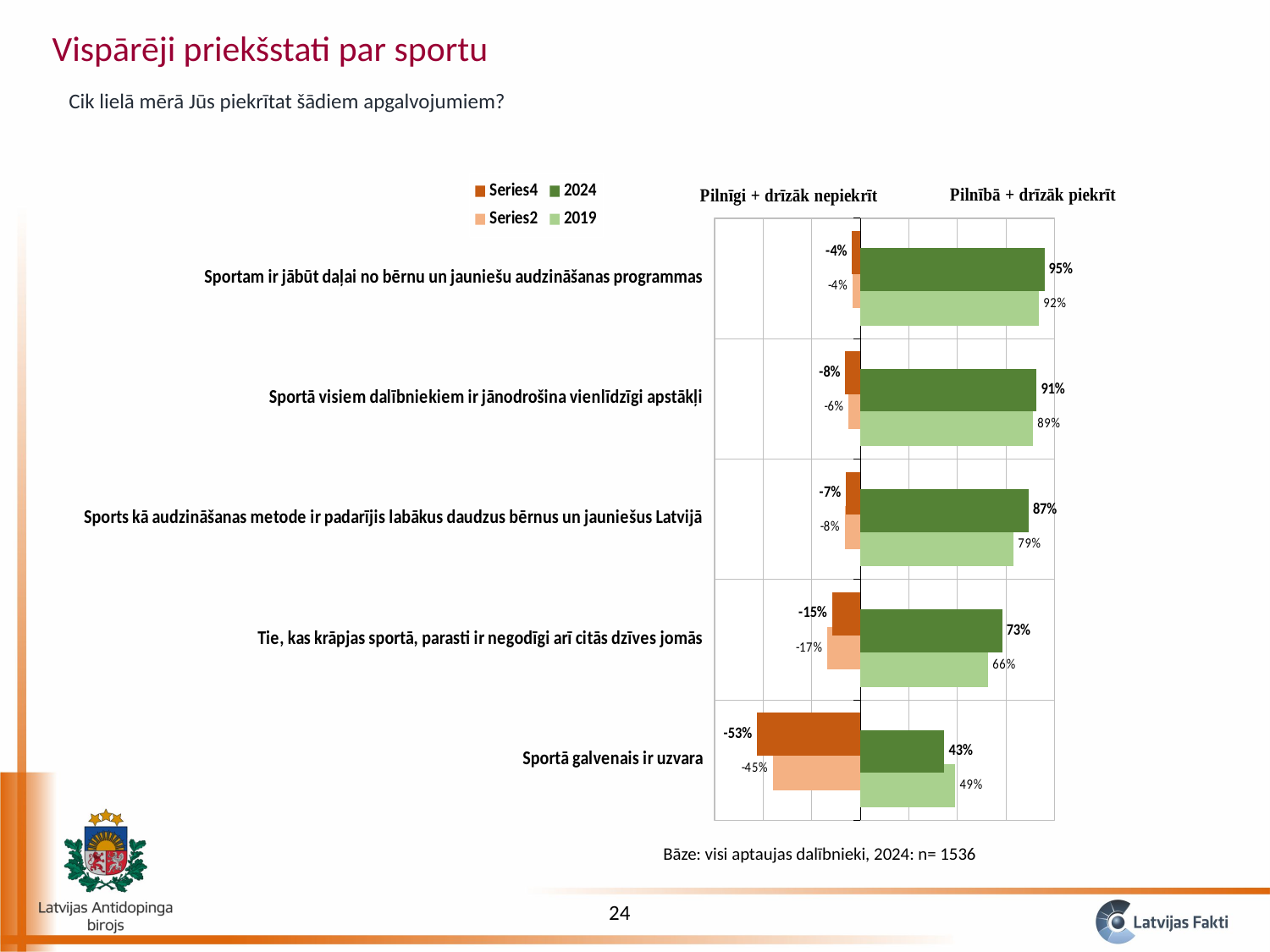

Vispārēji priekšstati par sportu
Cik lielā mērā Jūs piekrītat šādiem apgalvojumiem?

### Chart

| Category | 2019 |  | 2024 |  |
|---|---|---|---|---|
| Sportā galvenais ir uzvara | 0.49 | -0.45 | 0.4335727730093477 | -0.530868190720004 |
| Tie, kas krāpjas sportā, parasti ir negodīgi arī citās dzīves jomās | 0.66 | -0.17 | 0.7303092140028667 | -0.145163267549401 |
| Sports kā audzināšanas metode ir padarījis labākus daudzus bērnus un jauniešus Latvijā | 0.79 | -0.08 | 0.8670488609607827 | -0.0742578163671295 |
| Sportā visiem dalībniekiem ir jānodrošina vienlīdzīgi apstākļi | 0.89 | -0.06 | 0.9081515967343354 | -0.0759282645242754 |
| Sportam ir jābūt daļai no bērnu un jauniešu audzināšanas programmas | 0.92 | -0.04 | 0.9481771141164198 | -0.0412405720232589 |
Bāze: visi aptaujas dalībnieki, 2024: n= 1536
24